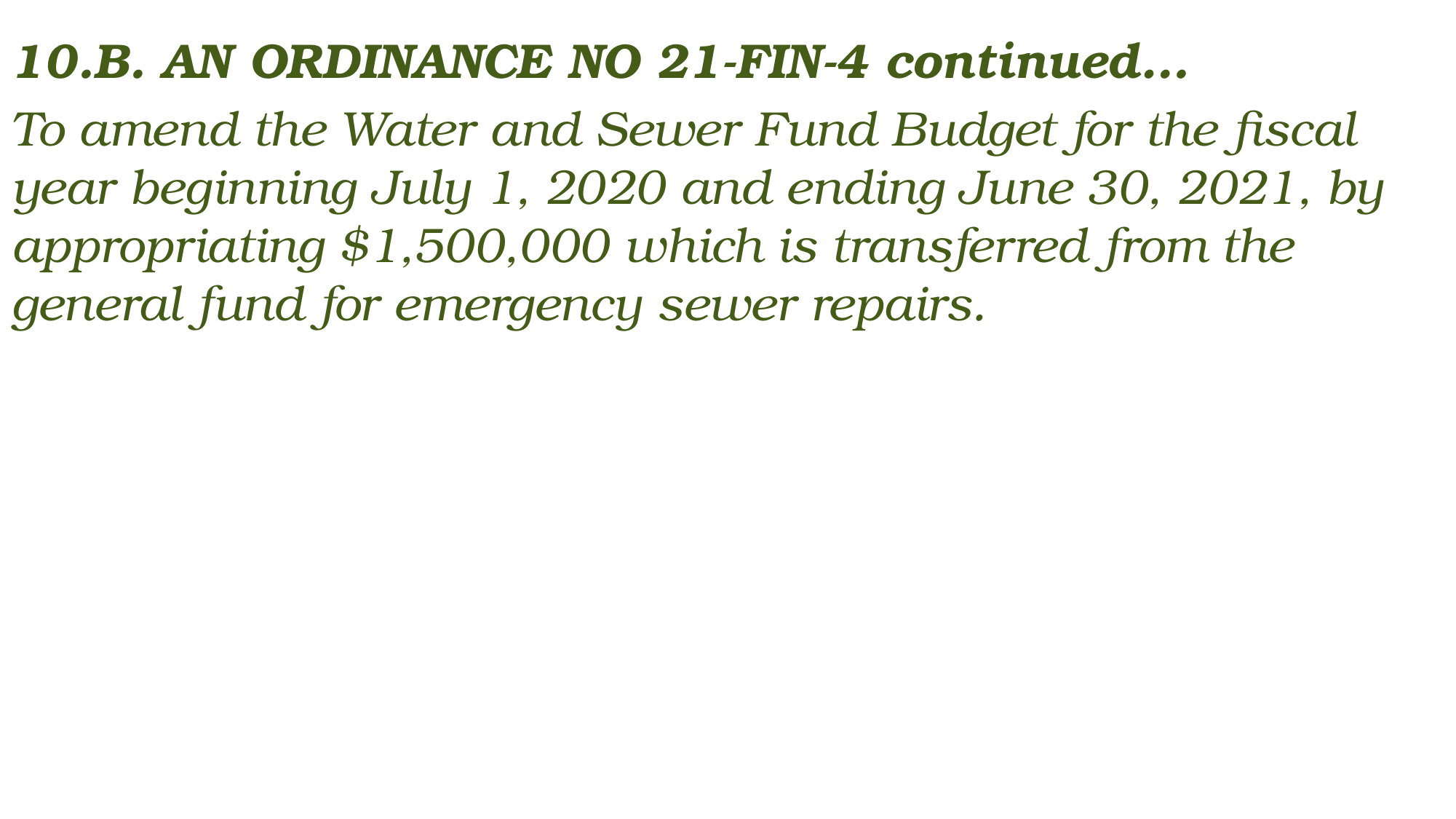

10.B. AN ORDINANCE NO 21-FIN-4 continued…
To amend the Water and Sewer Fund Budget for the fiscal year beginning July 1, 2020 and ending June 30, 2021, by appropriating $1,500,000 which is transferred from the general fund for emergency sewer repairs.